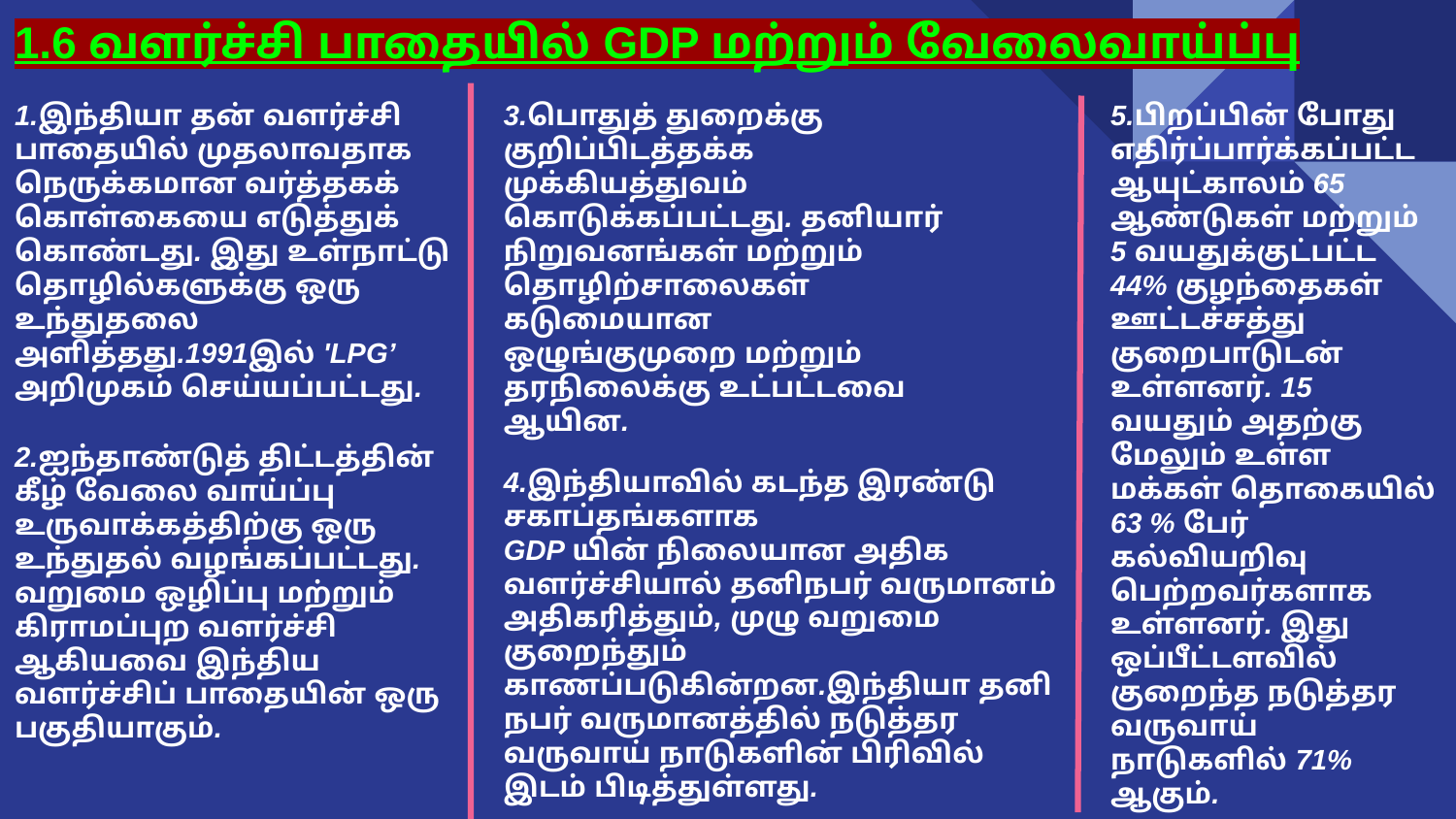

1.6 வளர்ச்சி பாதையில் GDP மற்றும் வேலைவாய்ப்பு
3.பொதுத் துறைக்கு குறிப்பிடத்தக்க
முக்கியத்துவம் கொடுக்கப்பட்டது. தனியார்
நிறுவனங்கள் மற்றும் தொழிற்சாலைகள்
கடுமையான ஒழுங்குமுறை மற்றும் தரநிலைக்கு உட்பட்டவை ஆயின.
5.பிறப்பின் போது எதிர்ப்பார்க்கப்பட்ட
ஆயுட்காலம் 65 ஆண்டுகள் மற்றும் 5 வயதுக்குட்பட்ட
44% குழந்தைகள் ஊட்டச்சத்து குறைபாடுடன்
உள்ளனர். 15 வயதும் அதற்கு மேலும் உள்ள மக்கள் தொகையில் 63 % பேர் கல்வியறிவு பெற்றவர்களாக
உள்ளனர். இது ஒப்பீட்டளவில் குறைந்த நடுத்தர
வருவாய் நாடுகளில் 71% ஆகும்.
1.இந்தியா தன் வளர்ச்சி
பாதையில் முதலாவதாக
நெருக்கமான வர்த்தகக்
கொள்கையை எடுத்துக்
கொண்டது. இது உள்நாட்டு
தொழில்களுக்கு ஒரு
உந்துதலை அளித்தது.1991இல் 'LPG’ அறிமுகம் செய்யப்பட்டது.
2.ஐந்தாண்டுத் திட்டத்தின் கீழ் வேலை வாய்ப்பு
உருவாக்கத்திற்கு ஒரு உந்துதல் வழங்கப்பட்டது.
வறுமை ஒழிப்பு மற்றும் கிராமப்புற வளர்ச்சி
ஆகியவை இந்திய வளர்ச்சிப் பாதையின் ஒரு
பகுதியாகும்.
4.இந்தியாவில் கடந்த இரண்டு சகாப்தங்களாக
GDP யின் நிலையான அதிக வளர்ச்சியால் தனிநபர் வருமானம் அதிகரித்தும், முழு வறுமை குறைந்தும் காணப்படுகின்றன.இந்தியா தனி நபர் வருமானத்தில் நடுத்தர வருவாய் நாடுகளின் பிரிவில் இடம் பிடித்துள்ளது.